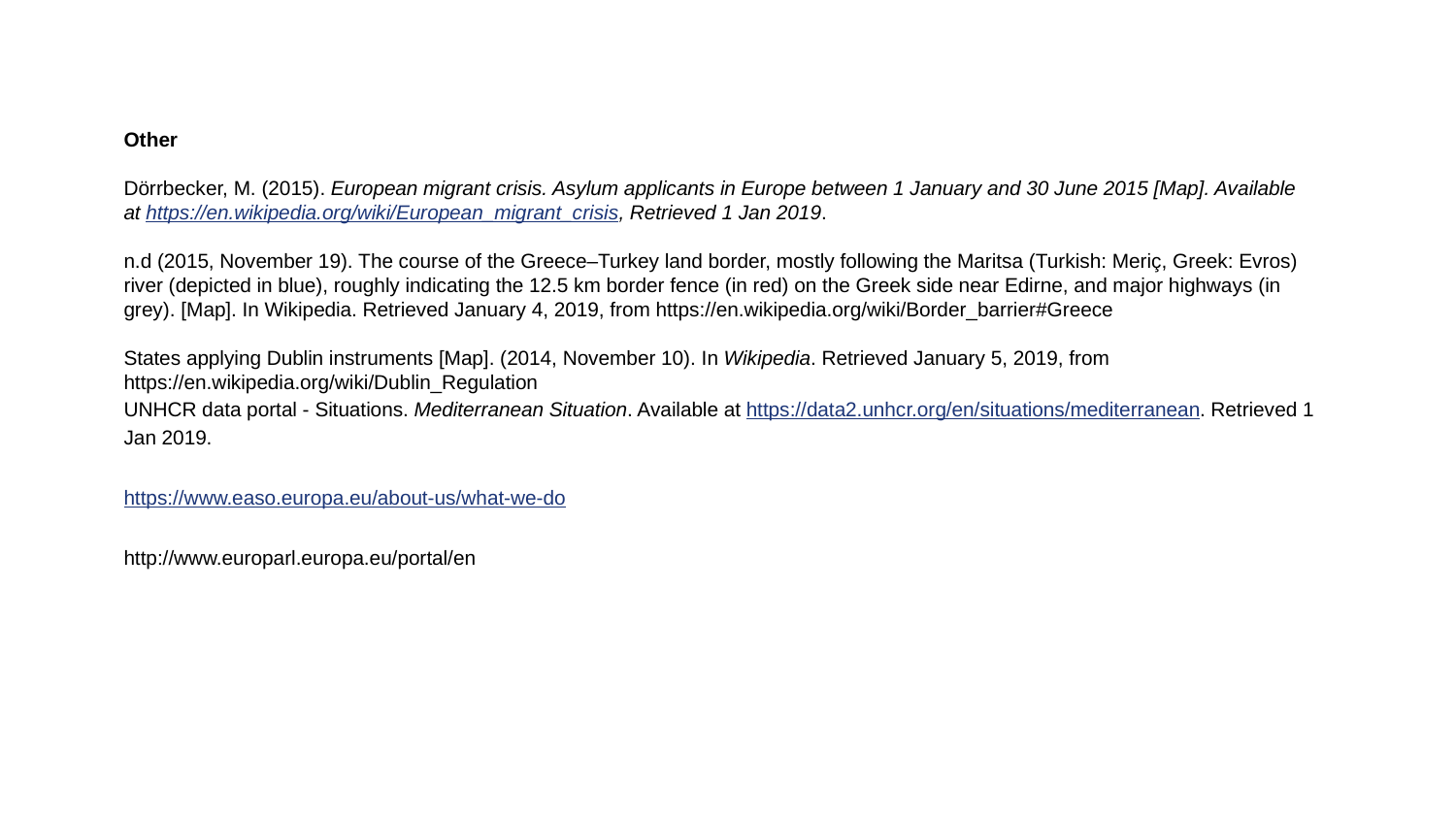

Other

Dörrbecker, M. (2015). European migrant crisis. Asylum applicants in Europe between 1 January and 30 June 2015 [Map]. Available at https://en.wikipedia.org/wiki/European_migrant_crisis, Retrieved 1 Jan 2019.

n.d (2015, November 19). The course of the Greece–Turkey land border, mostly following the Maritsa (Turkish: Meriç, Greek: Evros) river (depicted in blue), roughly indicating the 12.5 km border fence (in red) on the Greek side near Edirne, and major highways (in grey). [Map]. In Wikipedia. Retrieved January 4, 2019, from https://en.wikipedia.org/wiki/Border_barrier#Greece

States applying Dublin instruments [Map]. (2014, November 10). In Wikipedia. Retrieved January 5, 2019, from https://en.wikipedia.org/wiki/Dublin_Regulation
UNHCR data portal - Situations. Mediterranean Situation. Available at https://data2.unhcr.org/en/situations/mediterranean. Retrieved 1 Jan 2019.
https://www.easo.europa.eu/about-us/what-we-do
http://www.europarl.europa.eu/portal/en